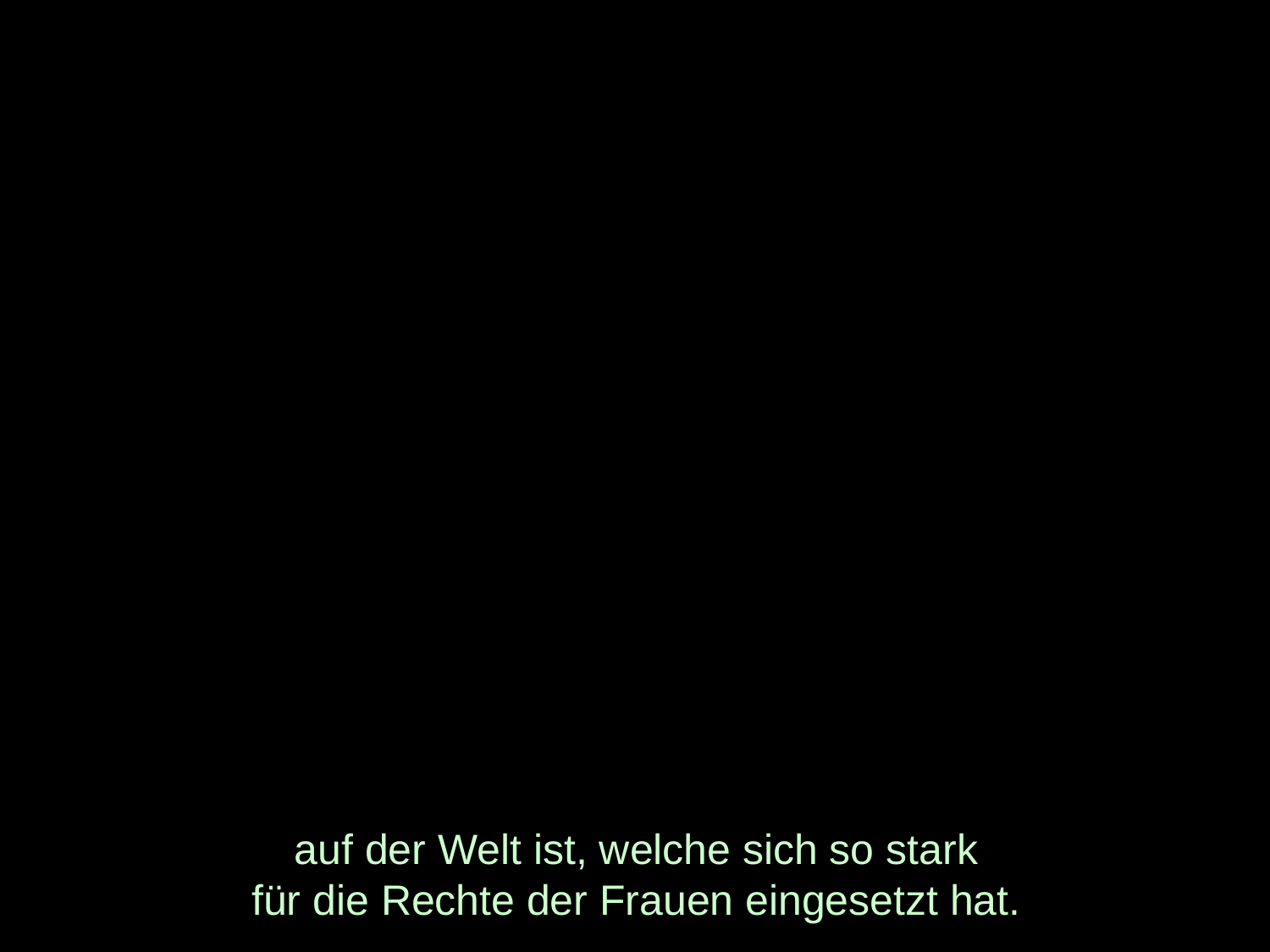

# auf der Welt ist, welche sich so stark für die Rechte der Frauen eingesetzt hat.